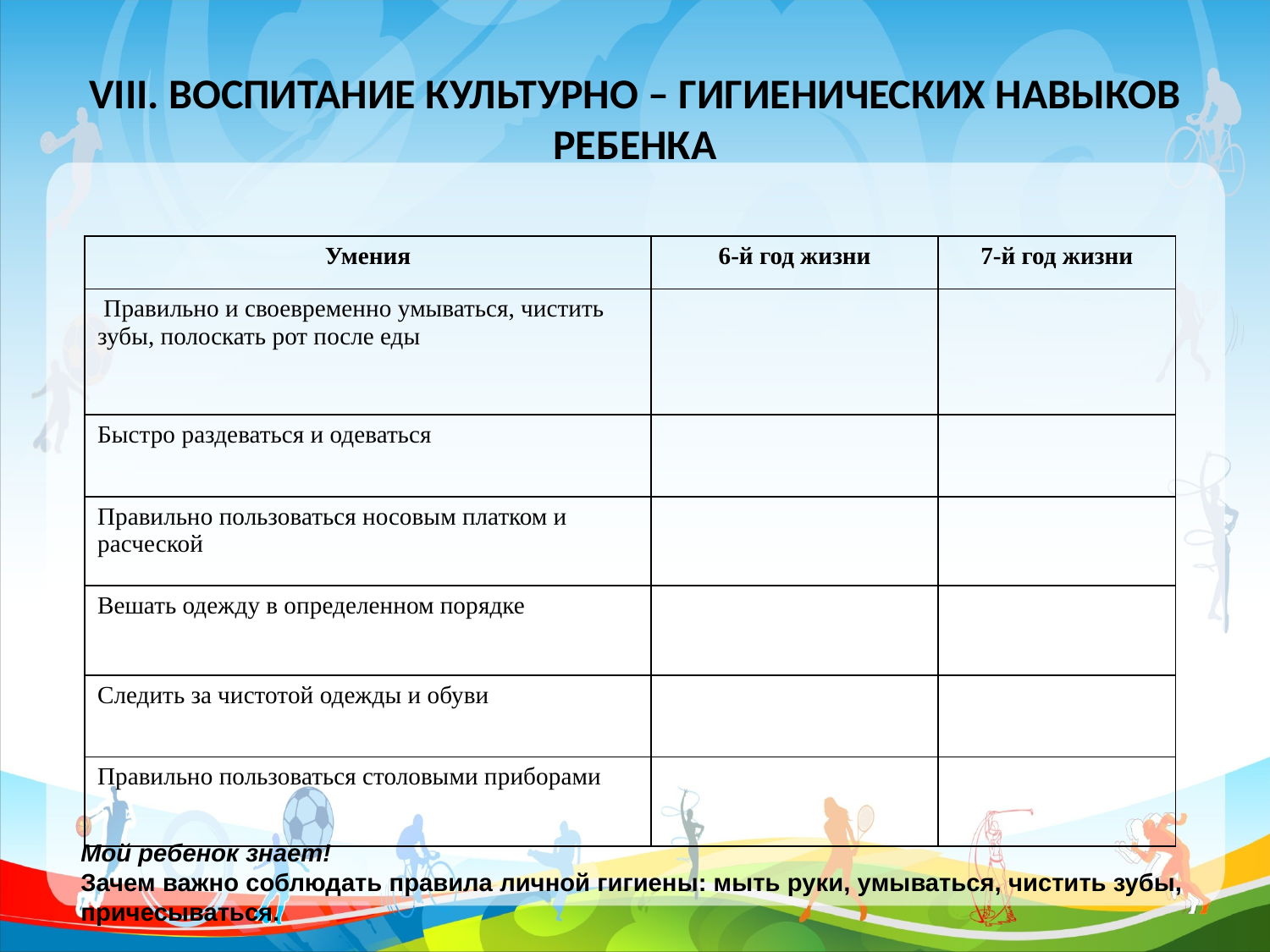

# VIII. ВОСПИТАНИЕ КУЛЬТУРНО – ГИГИЕНИЧЕСКИХ НАВЫКОВ РЕБЕНКА
| Умения | 6-й год жизни | 7-й год жизни |
| --- | --- | --- |
| Правильно и своевременно умываться, чистить зубы, полоскать рот после еды |  |  |
| Быстро раздеваться и одеваться |  |  |
| Правильно пользоваться носовым платком и расческой |  |  |
| Вешать одежду в определенном порядке |  |  |
| Следить за чистотой одежды и обуви |  |  |
| Правильно пользоваться столовыми приборами |  |  |
Мой ребенок знает!
Зачем важно соблюдать правила личной гигиены: мыть руки, умываться, чистить зубы,
причесываться.